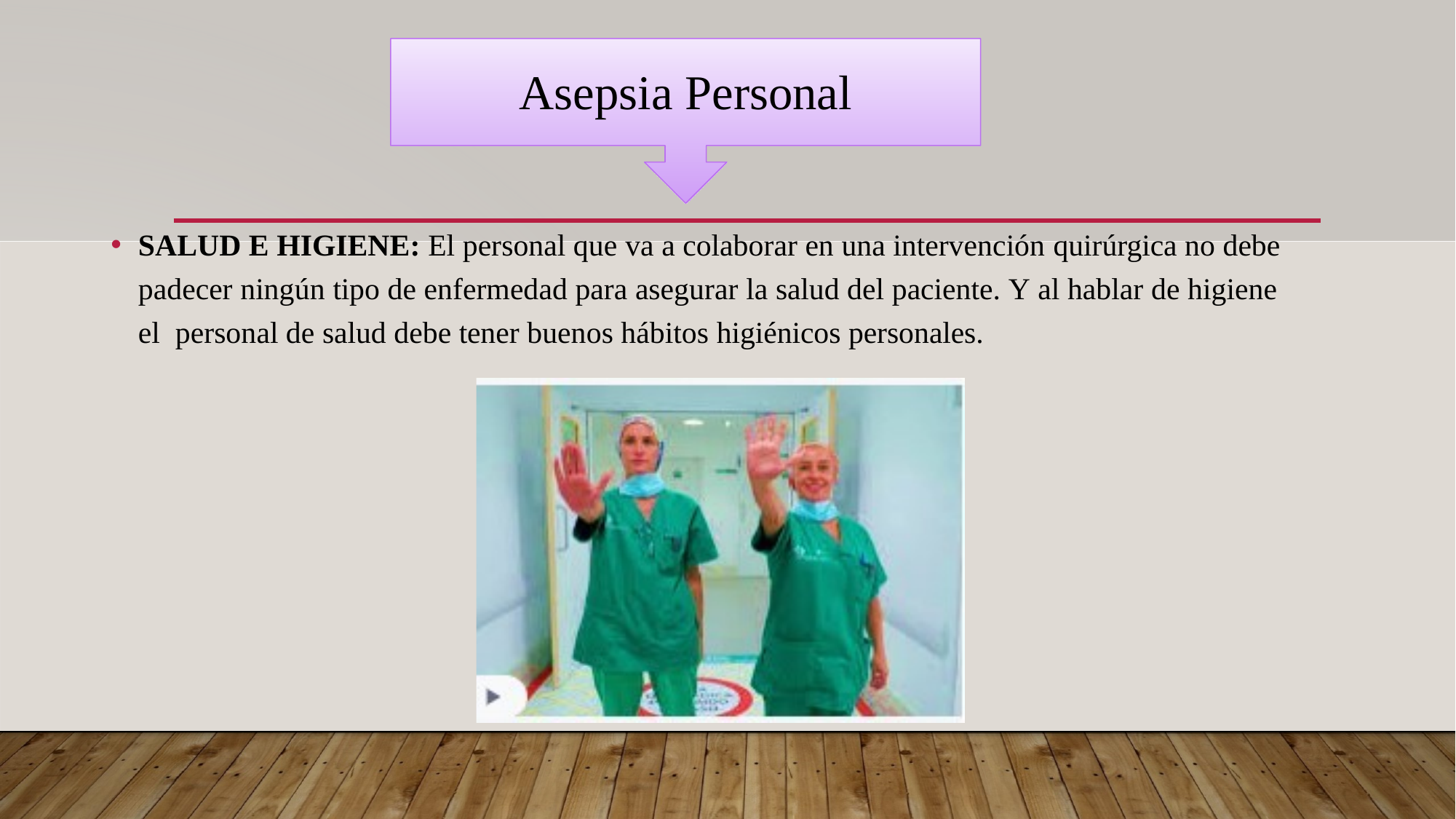

# Asepsia Personal
SALUD E HIGIENE: El personal que va a colaborar en una intervención quirúrgica no debe  padecer ningún tipo de enfermedad para asegurar la salud del paciente. Y al hablar de higiene el  personal de salud debe tener buenos hábitos higiénicos personales.